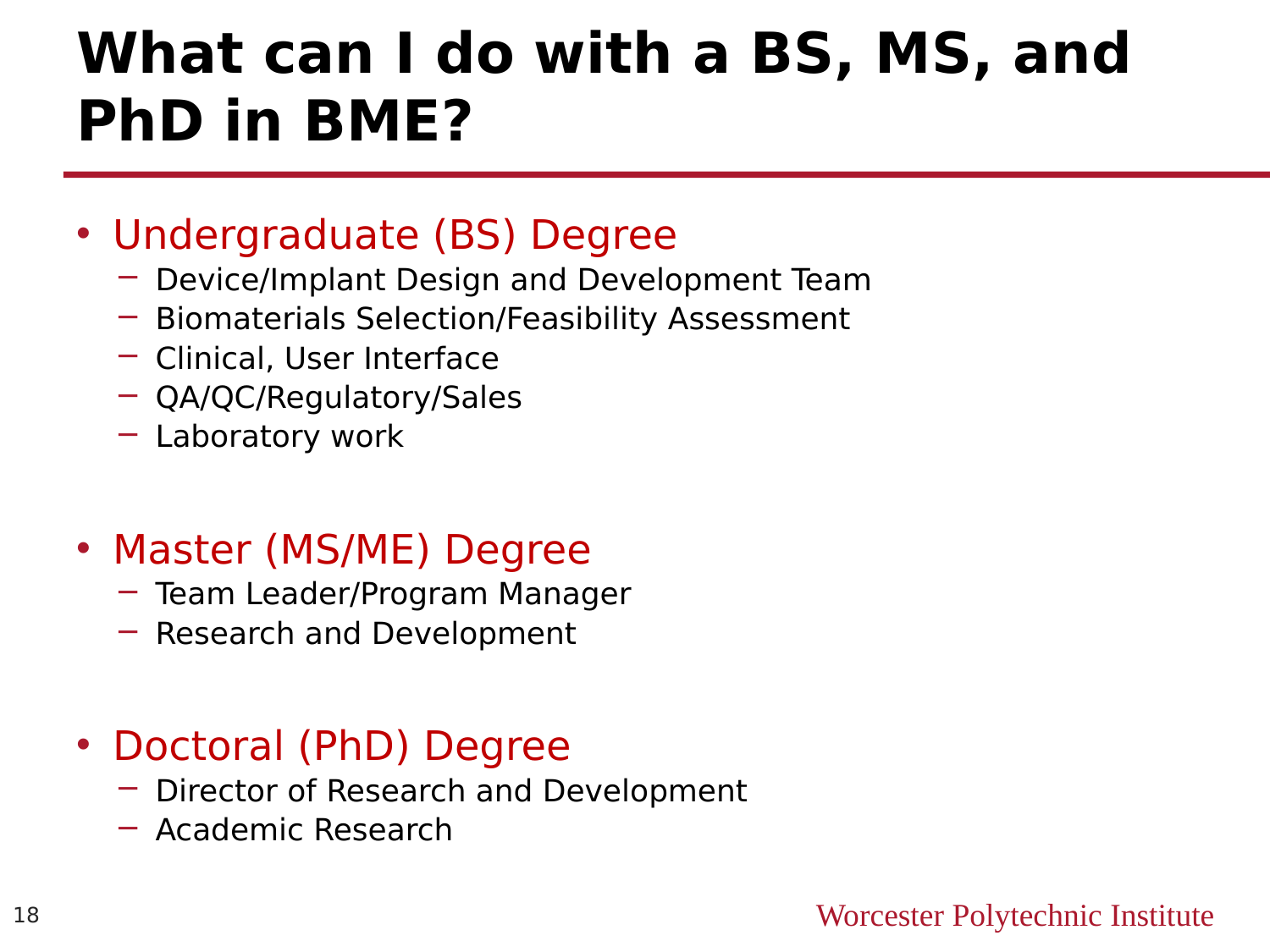

# What can I do with a BS, MS, and PhD in BME?
Undergraduate (BS) Degree
Device/Implant Design and Development Team
Biomaterials Selection/Feasibility Assessment
Clinical, User Interface
QA/QC/Regulatory/Sales
Laboratory work

Master (MS/ME) Degree
Team Leader/Program Manager
Research and Development

Doctoral (PhD) Degree
Director of Research and Development
Academic Research
18